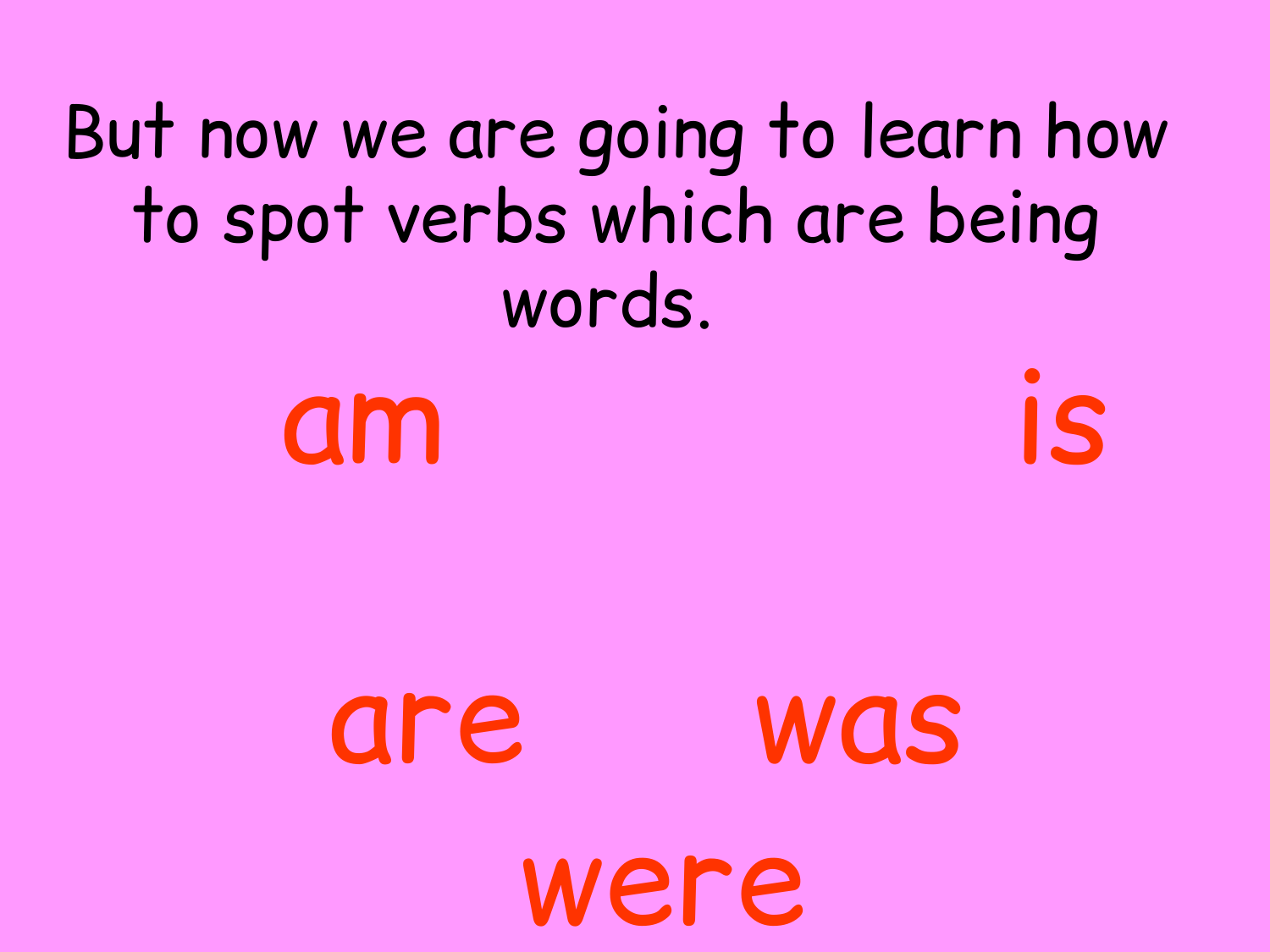

# But now we are going to learn how to spot verbs which are being words.
       am               is
    are      was
         were